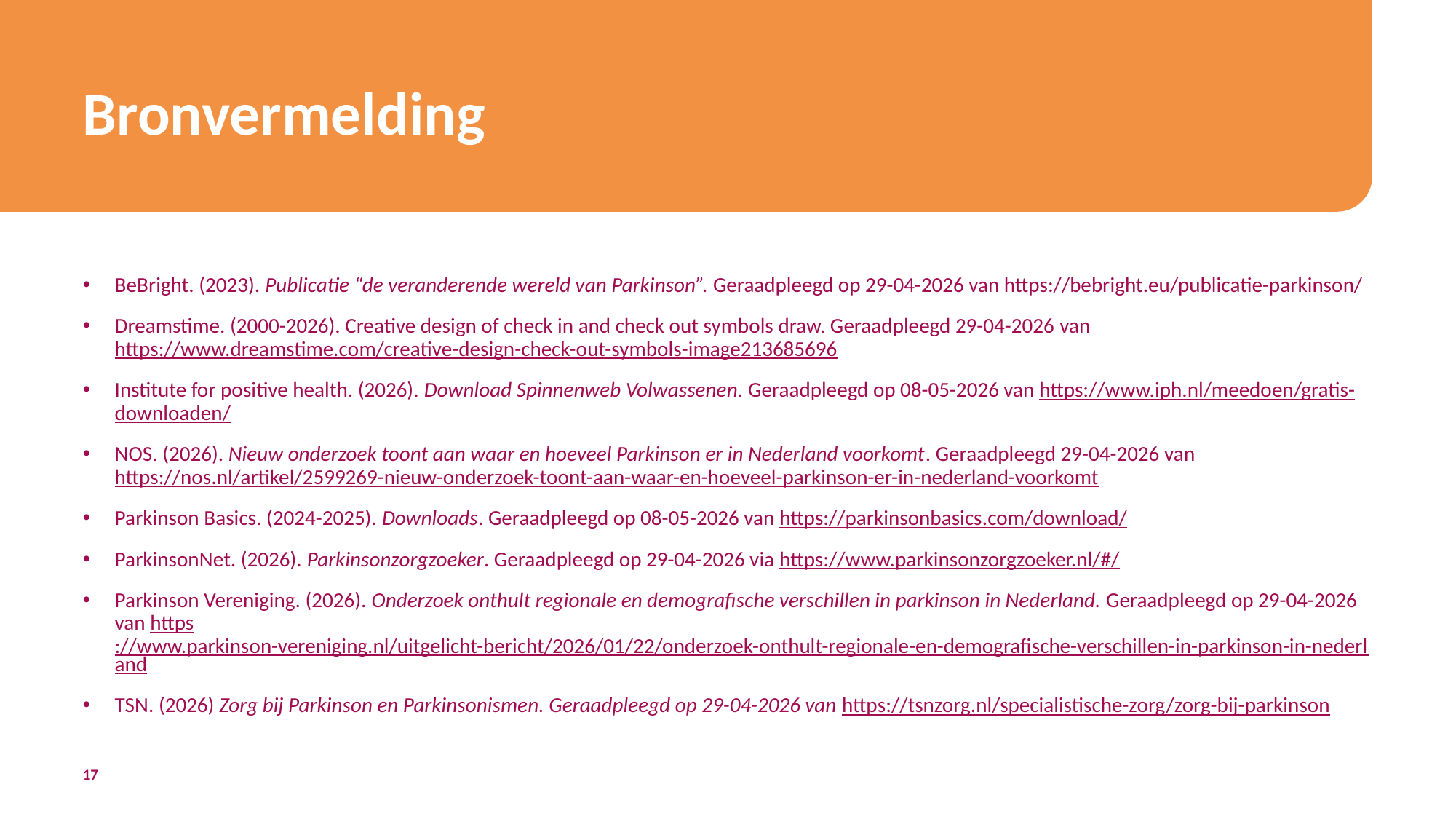

# Bronvermelding
BeBright. (2023). Publicatie “de veranderende wereld van Parkinson”. Geraadpleegd op 29-04-2026 van https://bebright.eu/publicatie-parkinson/
Dreamstime. (2000-2026). Creative design of check in and check out symbols draw. Geraadpleegd 29-04-2026 van https://www.dreamstime.com/creative-design-check-out-symbols-image213685696
Institute for positive health. (2026). Download Spinnenweb Volwassenen. Geraadpleegd op 08-05-2026 van https://www.iph.nl/meedoen/gratis-downloaden/
NOS. (2026). Nieuw onderzoek toont aan waar en hoeveel Parkinson er in Nederland voorkomt. Geraadpleegd 29-04-2026 van https://nos.nl/artikel/2599269-nieuw-onderzoek-toont-aan-waar-en-hoeveel-parkinson-er-in-nederland-voorkomt
Parkinson Basics. (2024-2025). Downloads. Geraadpleegd op 08-05-2026 van https://parkinsonbasics.com/download/
ParkinsonNet. (2026). Parkinsonzorgzoeker. Geraadpleegd op 29-04-2026 via https://www.parkinsonzorgzoeker.nl/#/
Parkinson Vereniging. (2026). Onderzoek onthult regionale en demografische verschillen in parkinson in Nederland. Geraadpleegd op 29-04-2026 van https://www.parkinson-vereniging.nl/uitgelicht-bericht/2026/01/22/onderzoek-onthult-regionale-en-demografische-verschillen-in-parkinson-in-nederland
TSN. (2026) Zorg bij Parkinson en Parkinsonismen. Geraadpleegd op 29-04-2026 van https://tsnzorg.nl/specialistische-zorg/zorg-bij-parkinson

17
8-5-2026